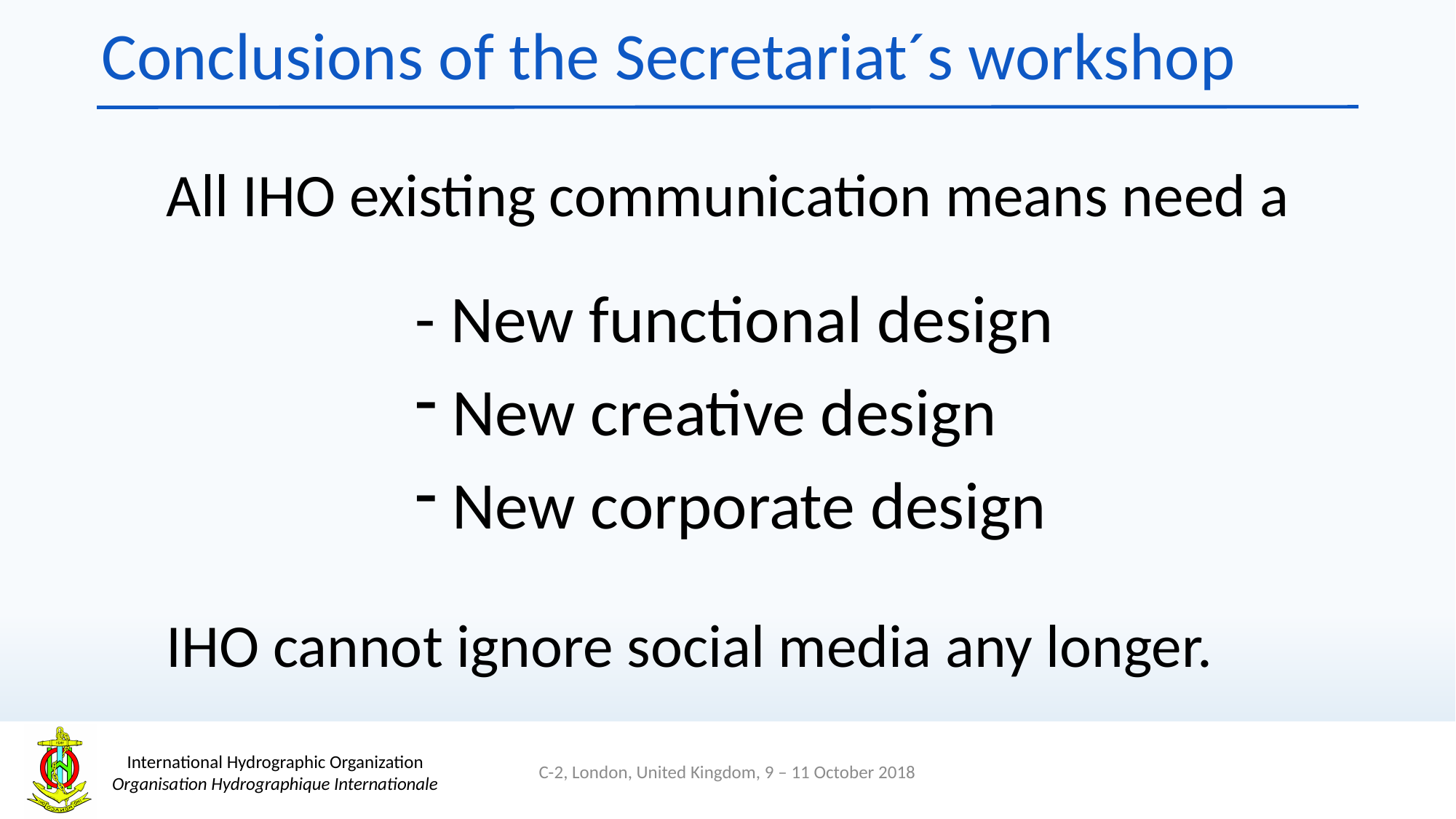

Conclusions of the Secretariat´s workshop
All IHO existing communication means need a

- New functional design
 New creative design
 New corporate design
IHO cannot ignore social media any longer.

C-2, London, United Kingdom, 9 – 11 October 2018